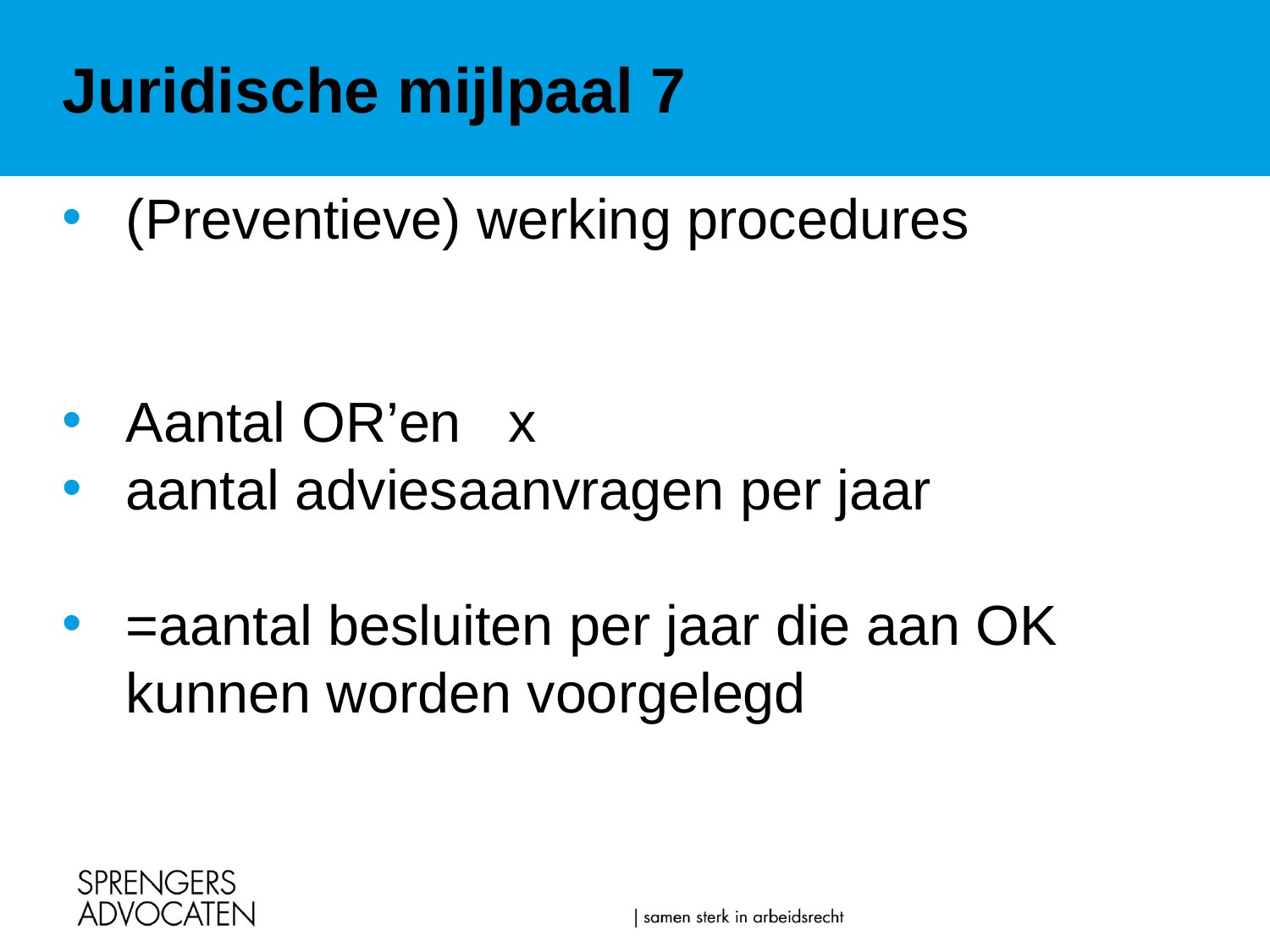

# Juridische mijlpaal 7
(Preventieve) werking procedures

Aantal OR’en   x
aantal adviesaanvragen per jaar

=aantal besluiten per jaar die aan OK kunnen worden voorgelegd